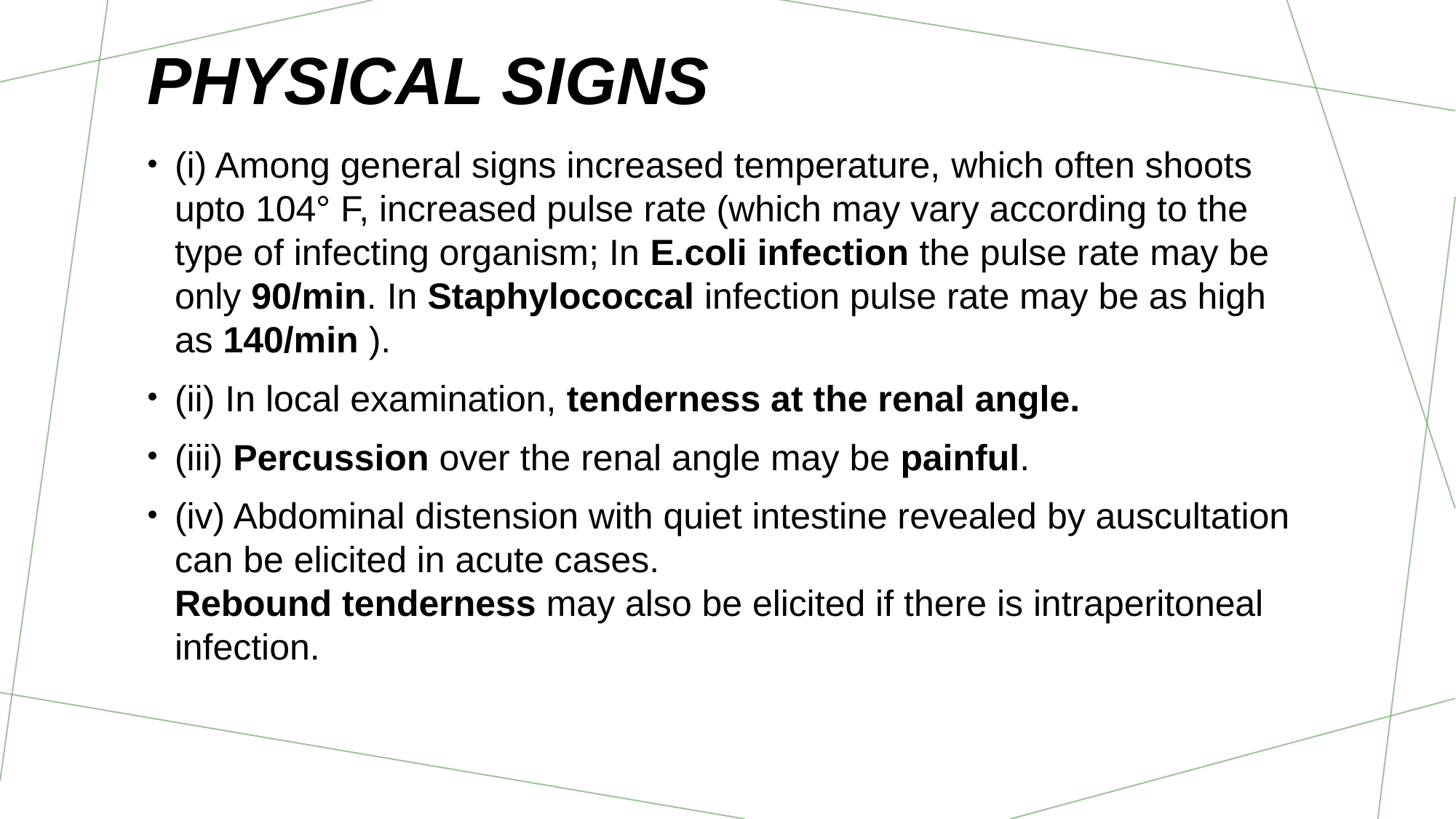

# PHYSICAL SIGNS
(i) Among general signs increased temperature, which often shoots upto 104° F, increased pulse rate (which may vary according to the type of infecting organism; In E.coli infection the pulse rate may be only 90/min. In Staphylococcal infection pulse rate may be as high as 140/min ).
(ii) In local examination, tenderness at the renal angle.
(iii) Percussion over the renal angle may be painful.
(iv) Abdominal distension with quiet intestine revealed by auscultation can be elicited in acute cases.
Rebound tenderness may also be elicited if there is intraperitoneal infection.